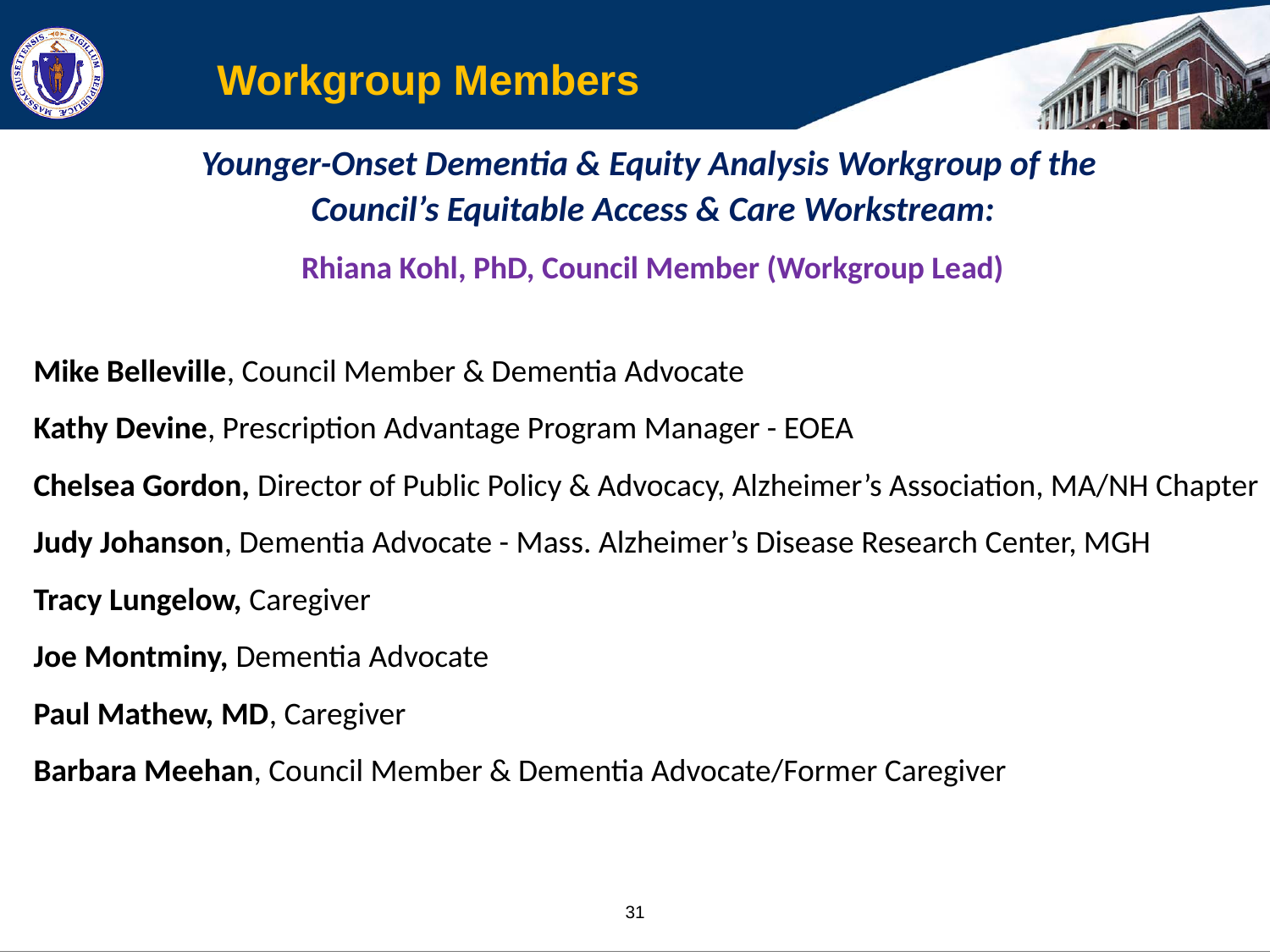

# Workgroup Members
Younger-Onset Dementia & Equity Analysis Workgroup of the
Council’s Equitable Access & Care Workstream:
Rhiana Kohl, PhD, Council Member (Workgroup Lead)

Mike Belleville, Council Member & Dementia Advocate
Kathy Devine, Prescription Advantage Program Manager - EOEA
Chelsea Gordon, Director of Public Policy & Advocacy, Alzheimer’s Association, MA/NH Chapter
Judy Johanson, Dementia Advocate - Mass. Alzheimer’s Disease Research Center, MGH
Tracy Lungelow, Caregiver
Joe Montminy, Dementia Advocate
Paul Mathew, MD, Caregiver
Barbara Meehan, Council Member & Dementia Advocate/Former Caregiver